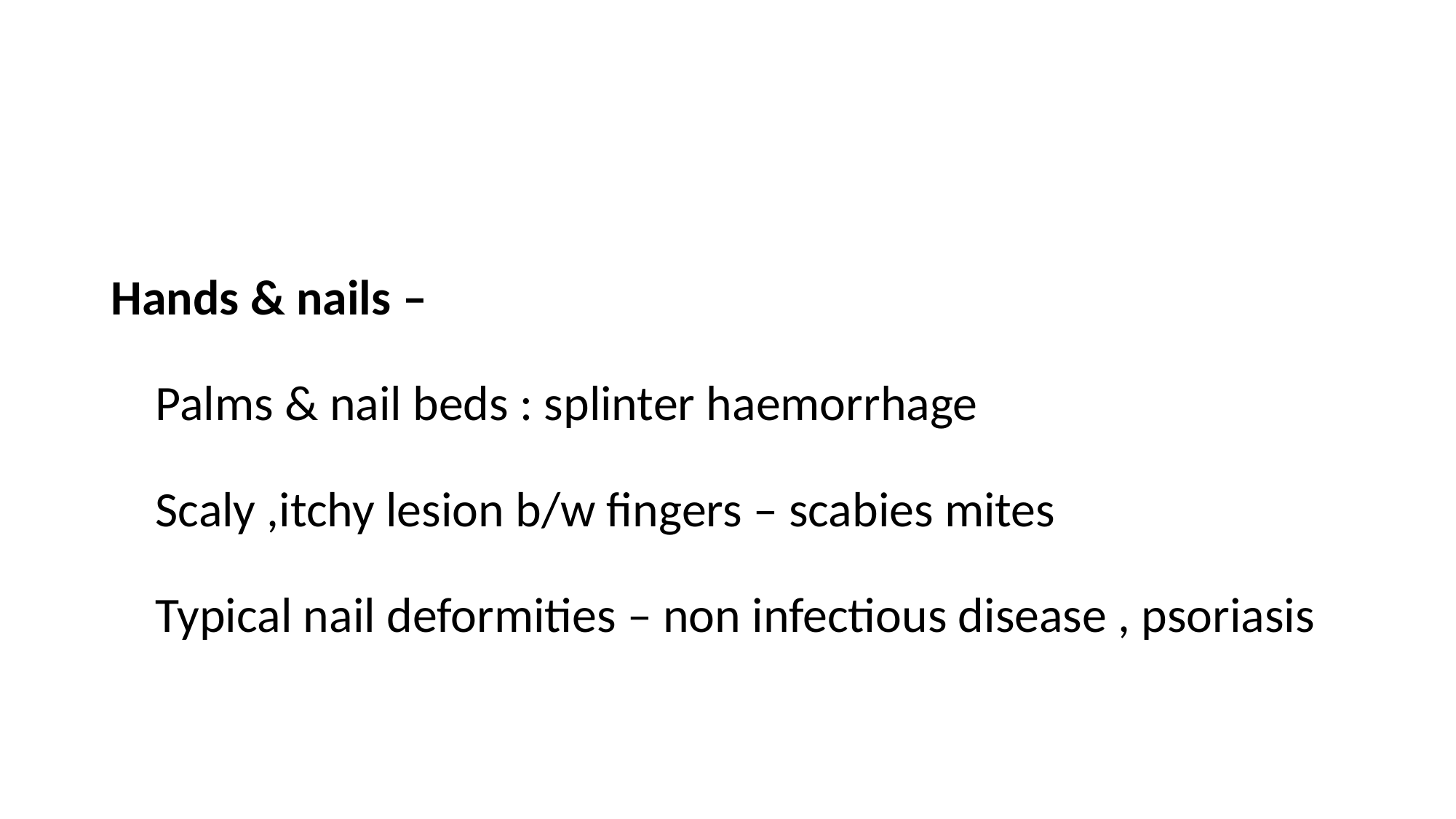

#
Hands & nails –
    Palms & nail beds : splinter haemorrhage
    Scaly ,itchy lesion b/w fingers – scabies mites
    Typical nail deformities – non infectious disease , psoriasis